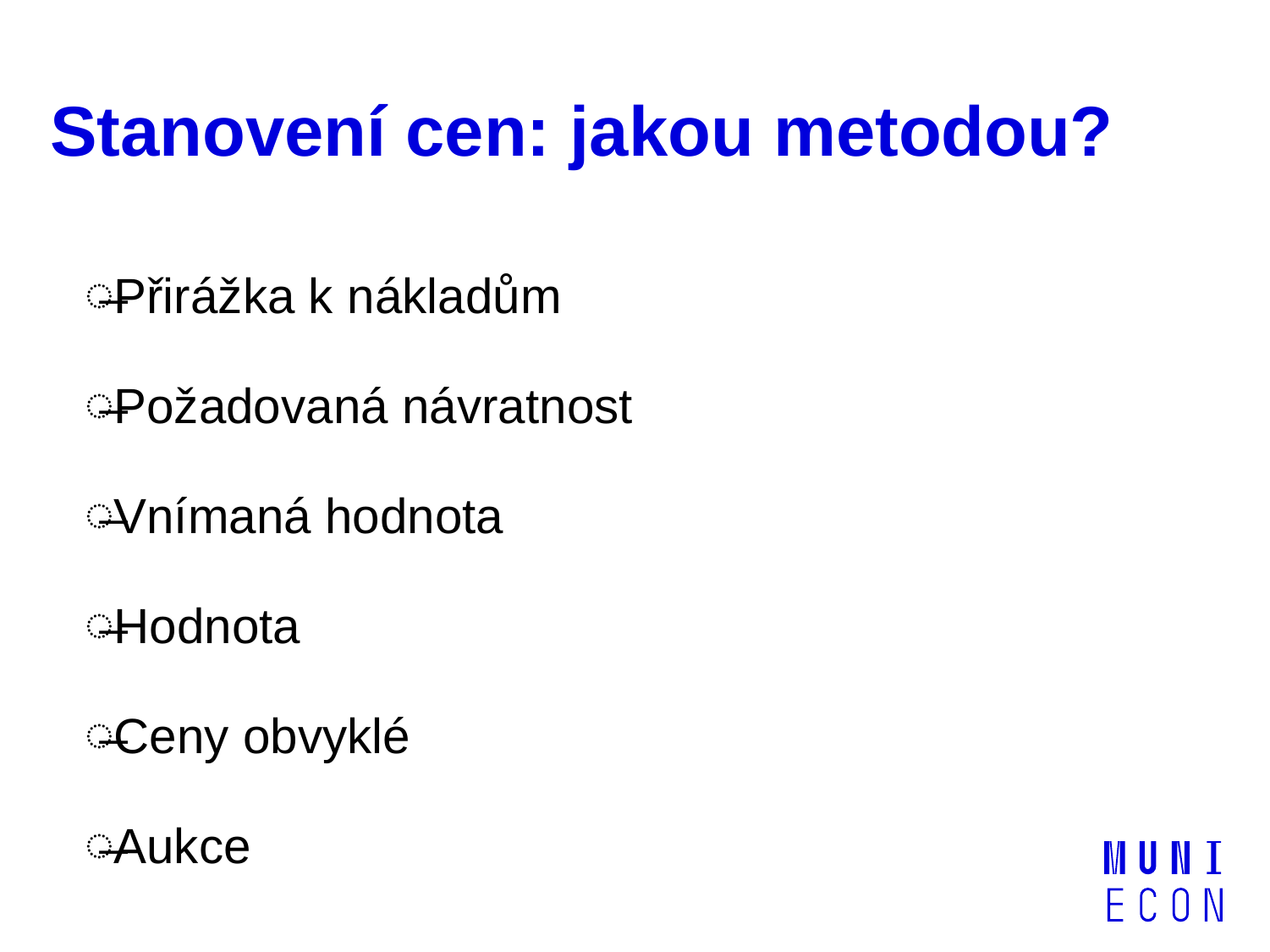

# Stanovení cen: jakou metodou?
Přirážka k nákladům
Požadovaná návratnost
Vnímaná hodnota
Hodnota
Ceny obvyklé
Aukce